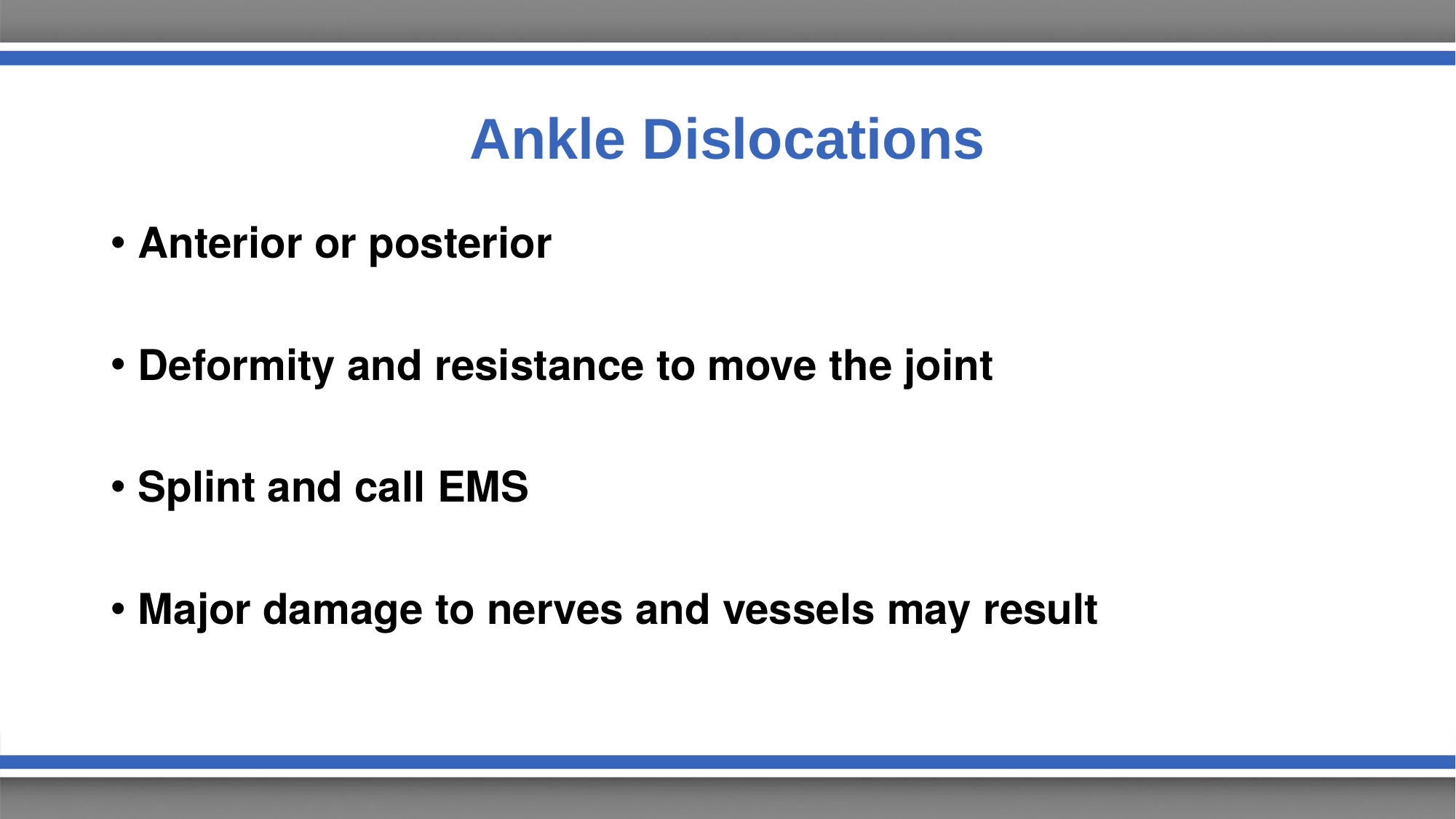

# Ankle Dislocations
Anterior or posterior

Deformity and resistance to move the joint

Splint and call EMS

Major damage to nerves and vessels may result